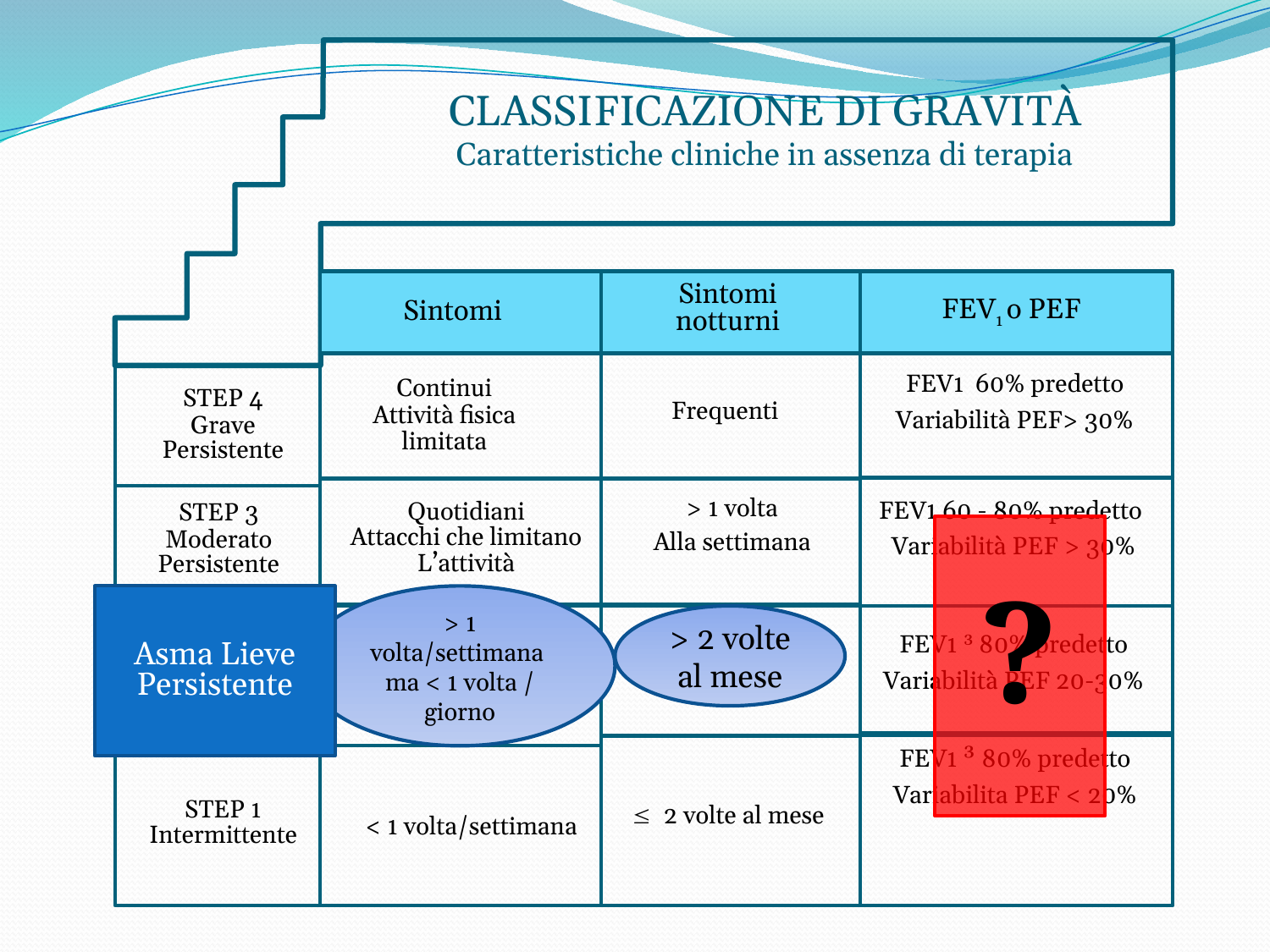

CLASSIFICAZIONE DI GRAVITÀ
Caratteristiche cliniche in assenza di terapia

Sintomi notturni
FEV1 o PEF
Sintomi

FEV1  60% predetto
Variabilità PEF> 30%
Continui
Attività fisica limitata
STEP 4
Grave Persistente
Frequenti

FEV1 60 - 80% predetto
Variabilità PEF > 30%
> 1 volta
Alla settimana
STEP 3
Moderato Persistente
Quotidiani
Attacchi che limitano
L’attività

> 1 volta/settimana            ma < 1 volta / giorno

STEP 2
Lieve Persistente
FEV1 ³ 80% predetto
Variabilità PEF 20-30%
> 2 volte al mese

STEP 1
Intermittente
≤ 2 volte al mese
< 1 volta/settimana

?
Asma Lieve Persistente
> 1 volta/settimana  ma < 1 volta / giorno
> 2 volte al mese
FEV1 ³ 80% predetto
Variabilita PEF < 20%